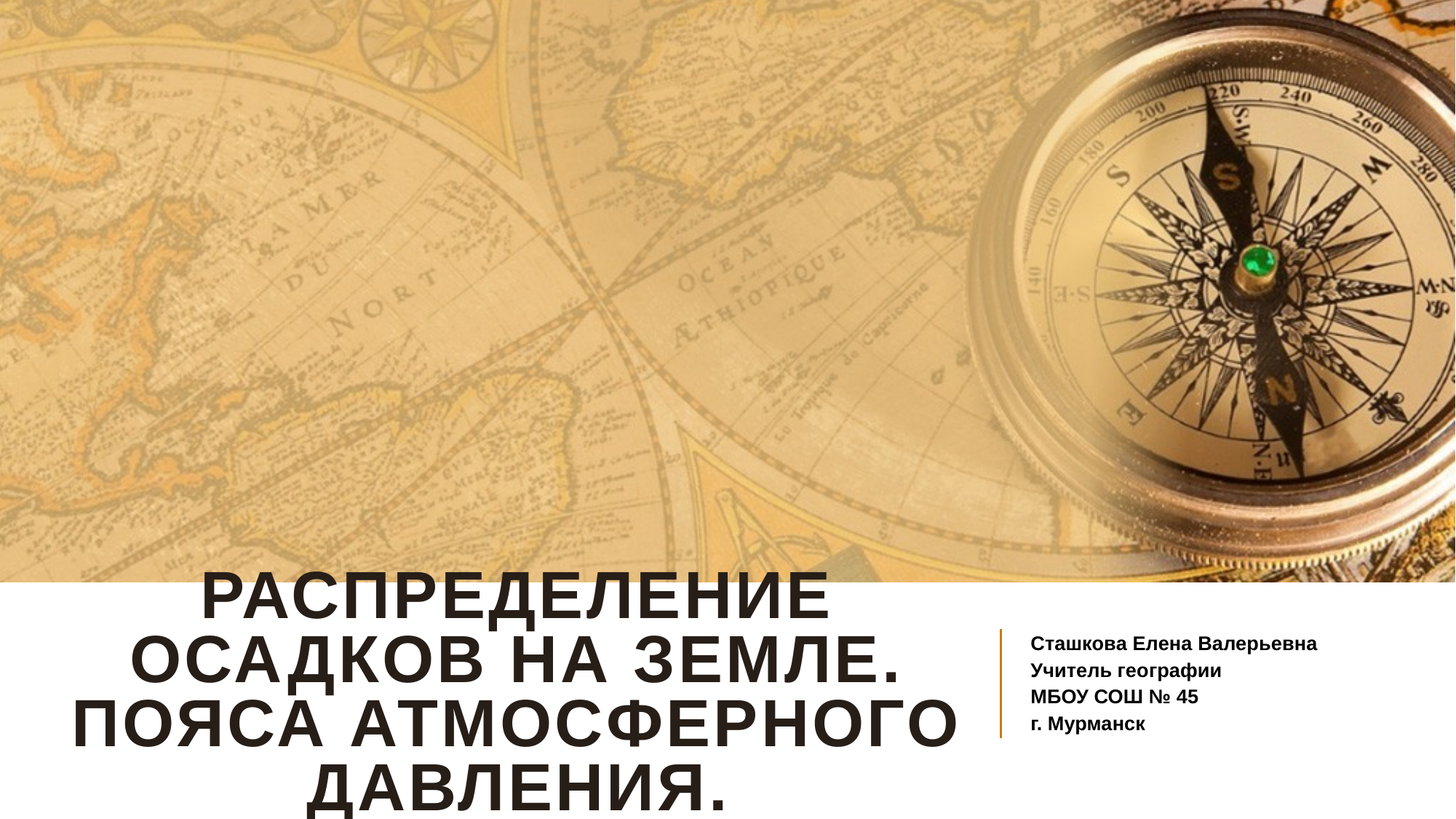

# Распределение осадков на земле. Пояса атмосферного давления.
Сташкова Елена Валерьевна
Учитель географии
МБОУ СОШ № 45
г. Мурманск